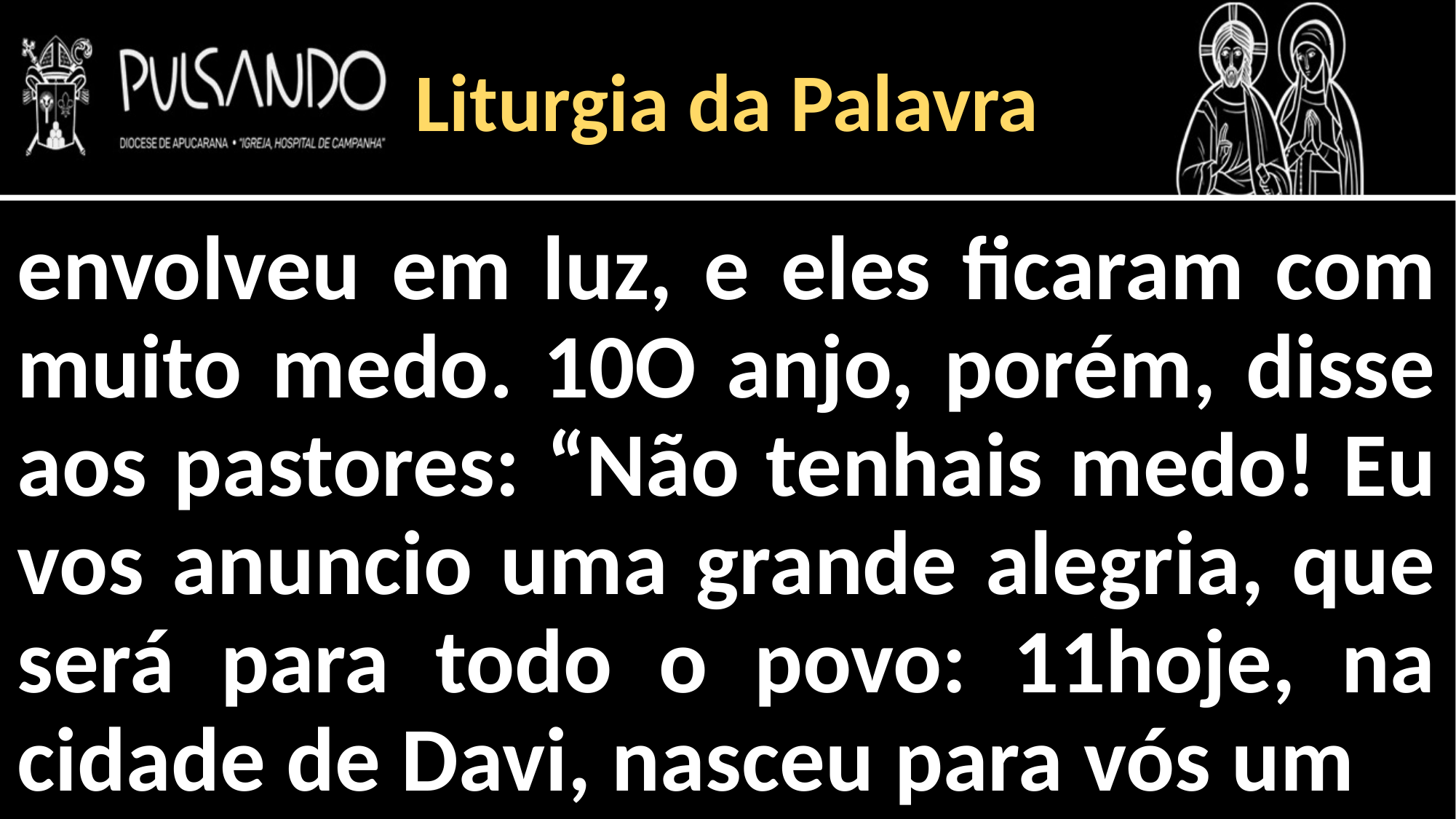

Liturgia da Palavra
envolveu em luz, e eles ficaram com muito medo. 10O anjo, porém, disse aos pastores: “Não tenhais medo! Eu vos anuncio uma grande alegria, que será para todo o povo: 11hoje, na cidade de Davi, nasceu para vós um